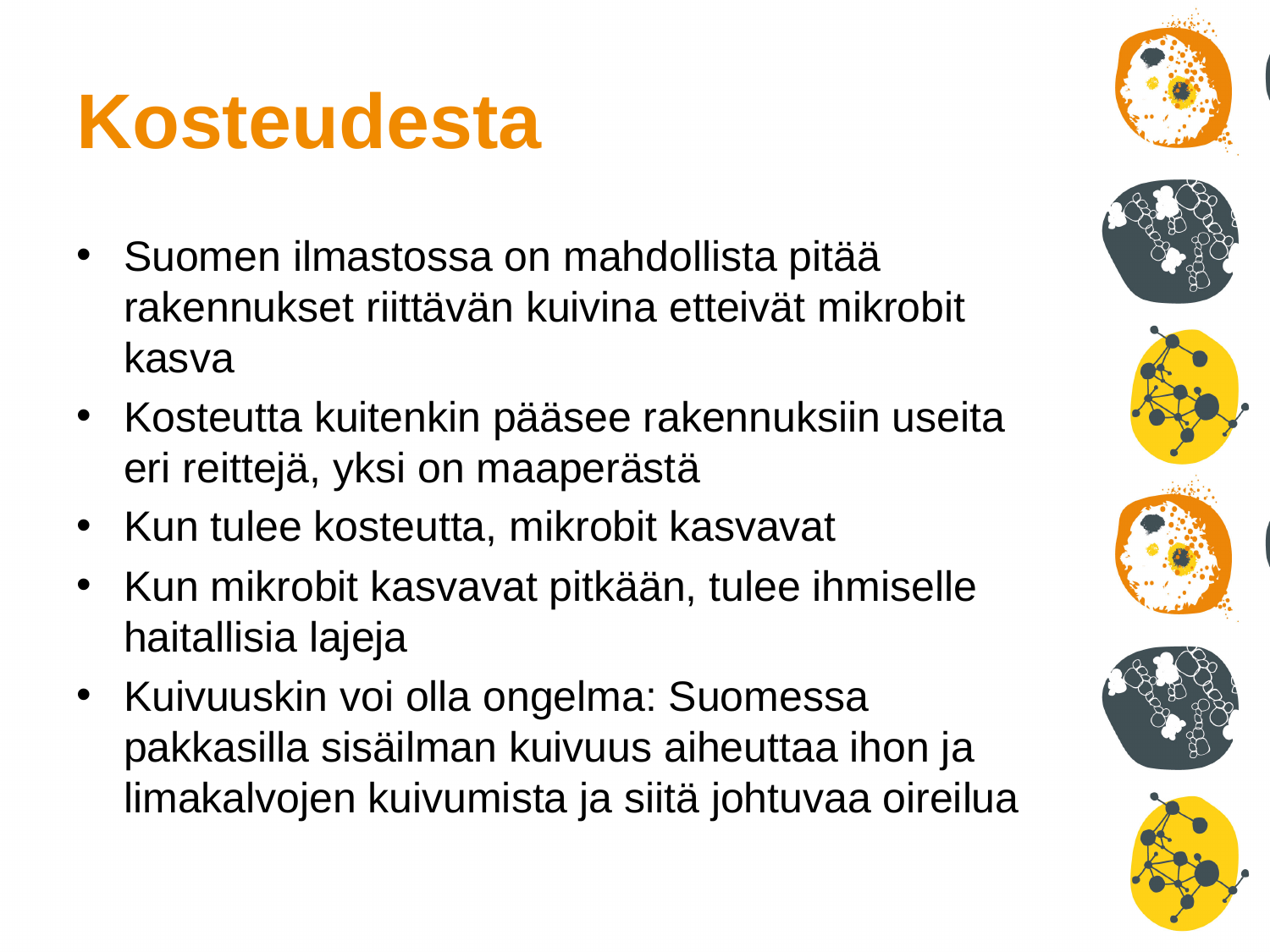

# Kosteudesta
Suomen ilmastossa on mahdollista pitää rakennukset riittävän kuivina etteivät mikrobit kasva
Kosteutta kuitenkin pääsee rakennuksiin useita eri reittejä, yksi on maaperästä
Kun tulee kosteutta, mikrobit kasvavat
Kun mikrobit kasvavat pitkään, tulee ihmiselle haitallisia lajeja
Kuivuuskin voi olla ongelma: Suomessa pakkasilla sisäilman kuivuus aiheuttaa ihon ja limakalvojen kuivumista ja siitä johtuvaa oireilua